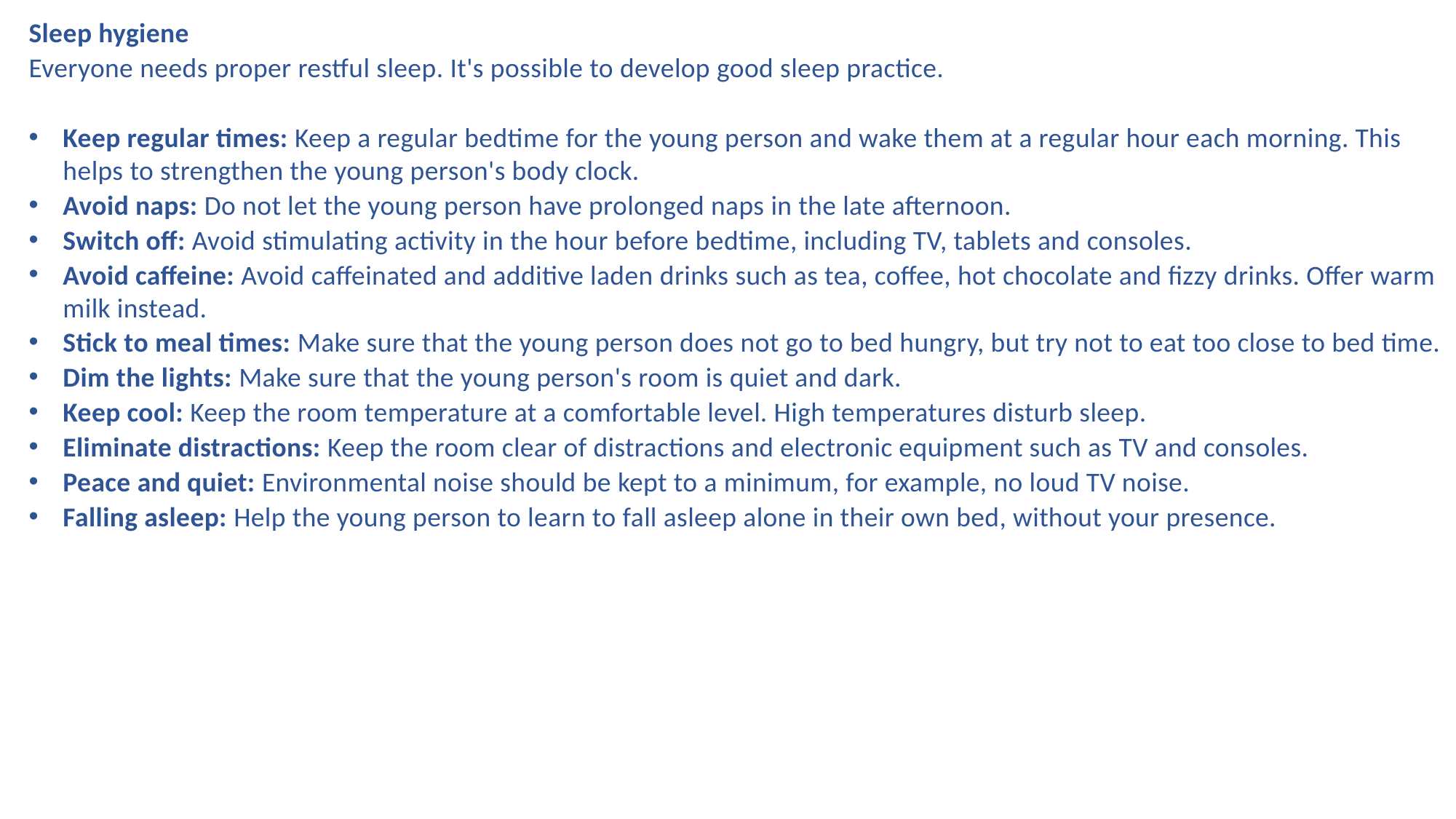

Sleep hygiene
Everyone needs proper restful sleep. It's possible to develop good sleep practice.

Keep regular times: Keep a regular bedtime for the young person and wake them at a regular hour each morning. This helps to strengthen the young person's body clock.
Avoid naps: Do not let the young person have prolonged naps in the late afternoon.
Switch off: Avoid stimulating activity in the hour before bedtime, including TV, tablets and consoles.
Avoid caffeine: Avoid caffeinated and additive laden drinks such as tea, coffee, hot chocolate and fizzy drinks. Offer warm milk instead.
Stick to meal times: Make sure that the young person does not go to bed hungry, but try not to eat too close to bed time.
Dim the lights: Make sure that the young person's room is quiet and dark.
Keep cool: Keep the room temperature at a comfortable level. High temperatures disturb sleep.
Eliminate distractions: Keep the room clear of distractions and electronic equipment such as TV and consoles.
Peace and quiet: Environmental noise should be kept to a minimum, for example, no loud TV noise.
Falling asleep: Help the young person to learn to fall asleep alone in their own bed, without your presence.